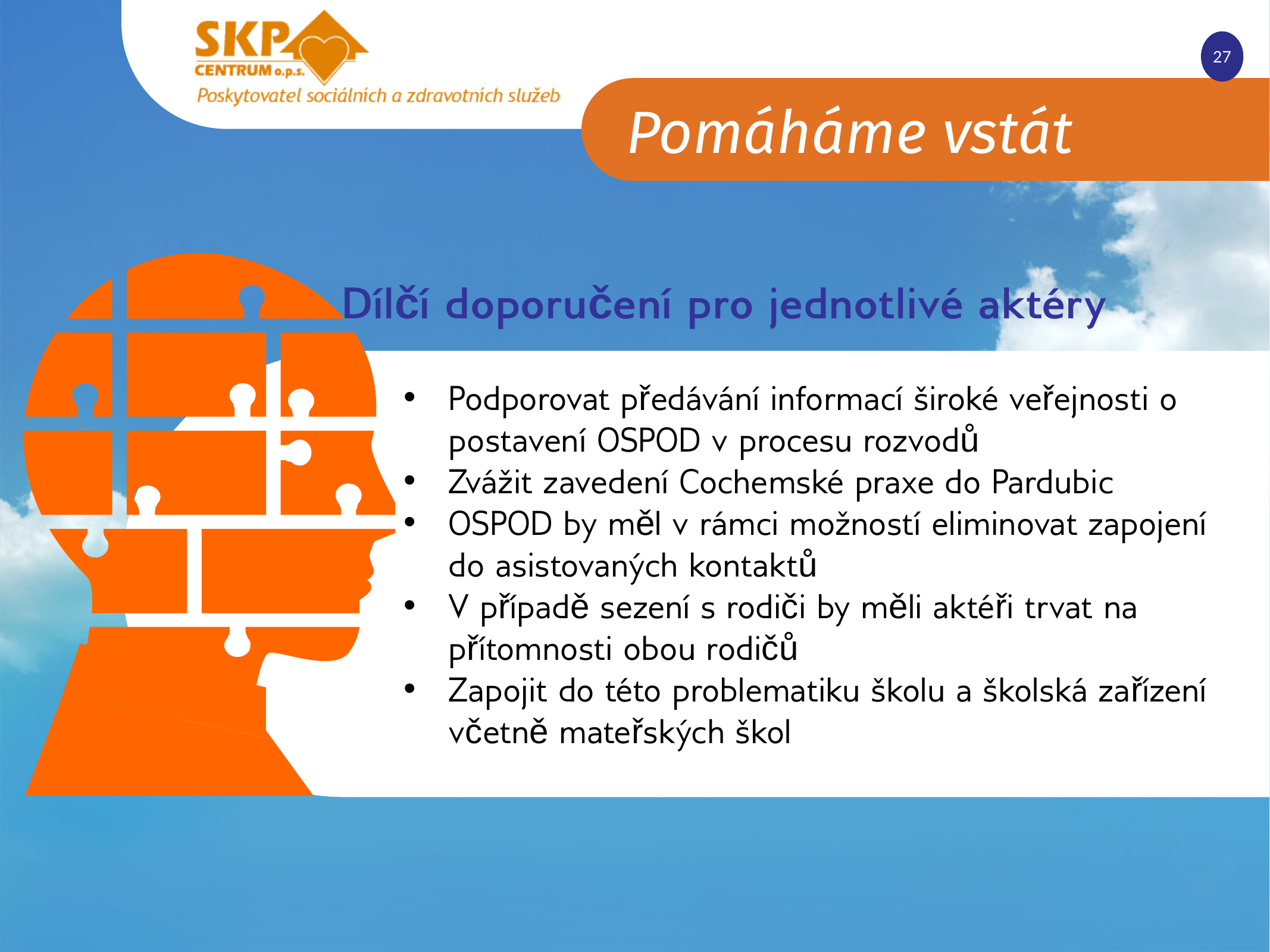

Dílčí doporučení pro jednotlivé aktéry
Podporovat předávání informací široké veřejnosti o postavení OSPOD v procesu rozvodů
Zvážit zavedení Cochemské praxe do Pardubic
OSPOD by měl v rámci možností eliminovat zapojení do asistovaných kontaktů
V případě sezení s rodiči by měli aktéři trvat na přítomnosti obou rodičů
Zapojit do této problematiku školu a školská zařízení včetně mateřských škol